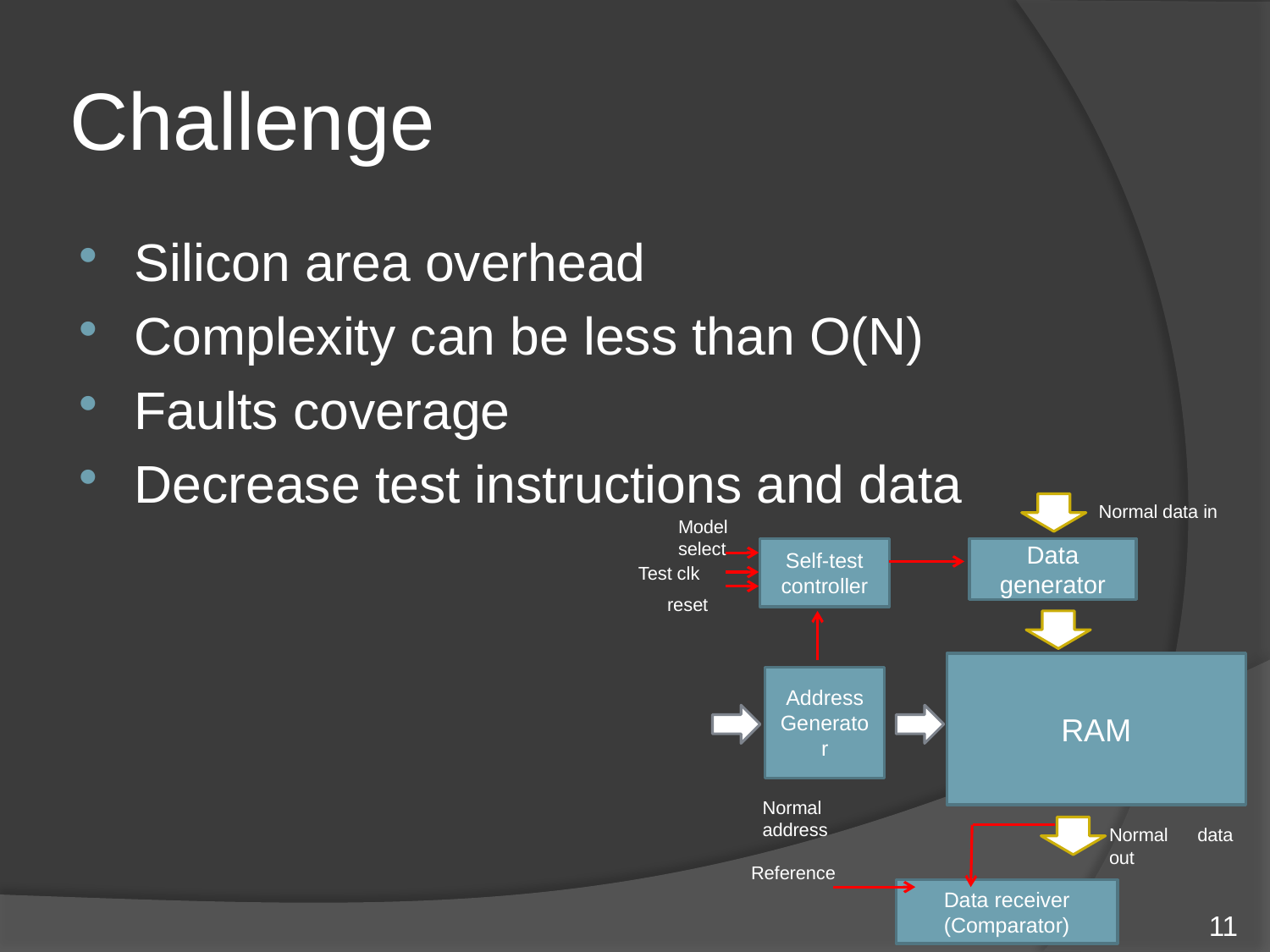

# Challenge
Silicon area overhead
Complexity can be less than O(N)
Faults coverage
Decrease test instructions and data

Self-test controller
Data generator

Data receiver
(Comparator)

RAM

Address Generator
Normal data in
reset
Test clk
Model select
Normal address
Normal data out
Reference
11